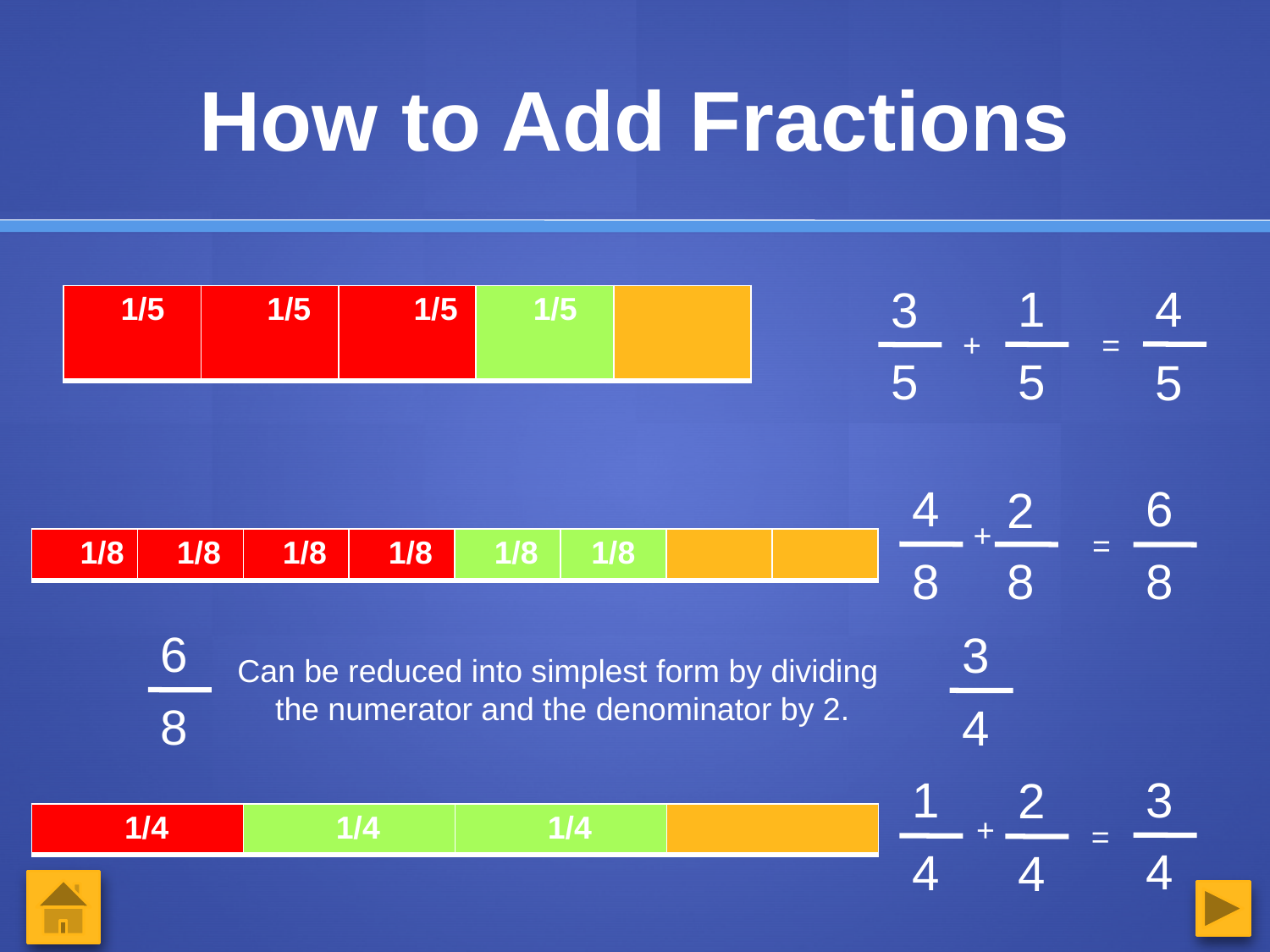

# How to Add Fractions
1
4
3
| 1/5 | 1/5 | 1/5 | 1/5 |  |
| --- | --- | --- | --- | --- |
+
=
5
5
5
4
6
8
2
+
=
| 1/8 | 1/8 | 1/8 | 1/8 | 1/8 | 1/8 |  |  |
| --- | --- | --- | --- | --- | --- | --- | --- |
8
8
6
8
3
Can be reduced into simplest form by dividing
the numerator and the denominator by 2.
4
3
4
1
4
2
4
+
| 1/4 | 1/4 | 1/4 |  |
| --- | --- | --- | --- |
=